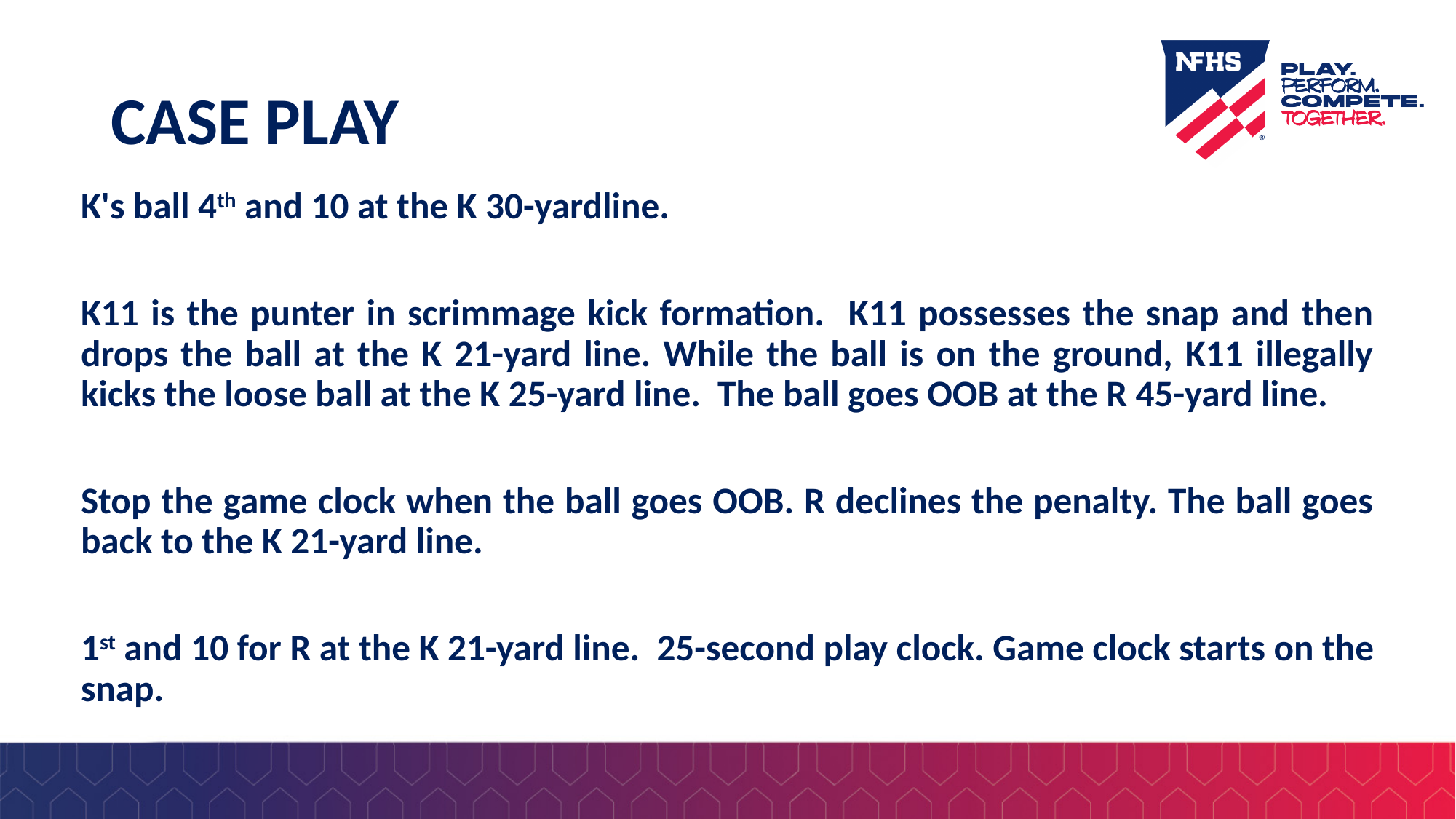

# CASE PLAY
K's ball 4th and 10 at the K 30-yardline.

K11 is the punter in scrimmage kick formation.  K11 possesses the snap and then drops the ball at the K 21-yard line. While the ball is on the ground, K11 illegally kicks the loose ball at the K 25-yard line.  The ball goes OOB at the R 45-yard line.

Stop the game clock when the ball goes OOB. R declines the penalty. The ball goes back to the K 21-yard line.

1st and 10 for R at the K 21-yard line.  25-second play clock. Game clock starts on the snap.